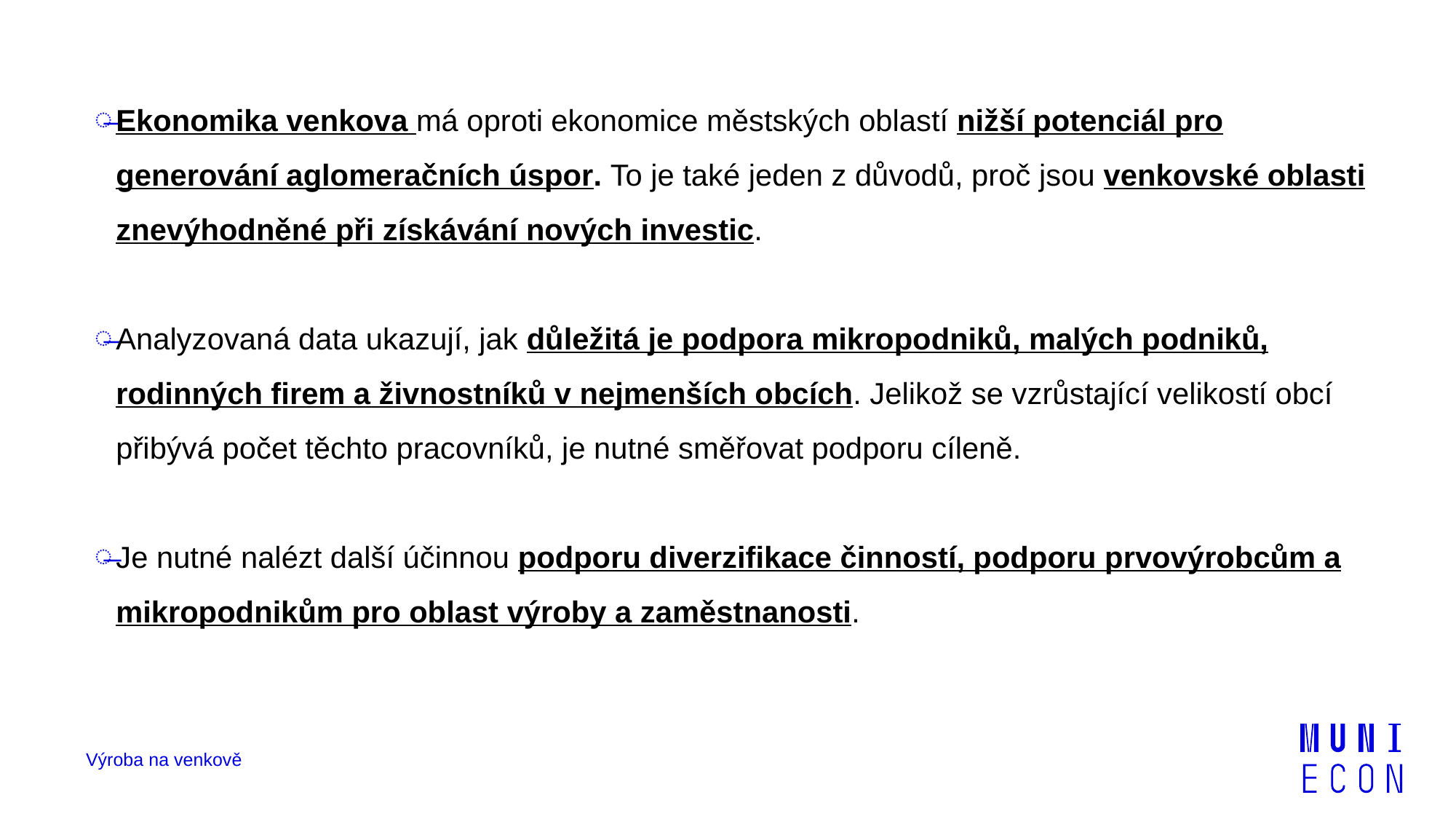

Ekonomika venkova má oproti ekonomice městských oblastí nižší potenciál pro generování aglomeračních úspor. To je také jeden z důvodů, proč jsou venkovské oblasti znevýhodněné při získávání nových investic.

Analyzovaná data ukazují, jak důležitá je podpora mikropodniků, malých podniků, rodinných firem a živnostníků v nejmenších obcích. Jelikož se vzrůstající velikostí obcí přibývá počet těchto pracovníků, je nutné směřovat podporu cíleně.

Je nutné nalézt další účinnou podporu diverzifikace činností, podporu prvovýrobcům a mikropodnikům pro oblast výroby a zaměstnanosti.

Výroba na venkově